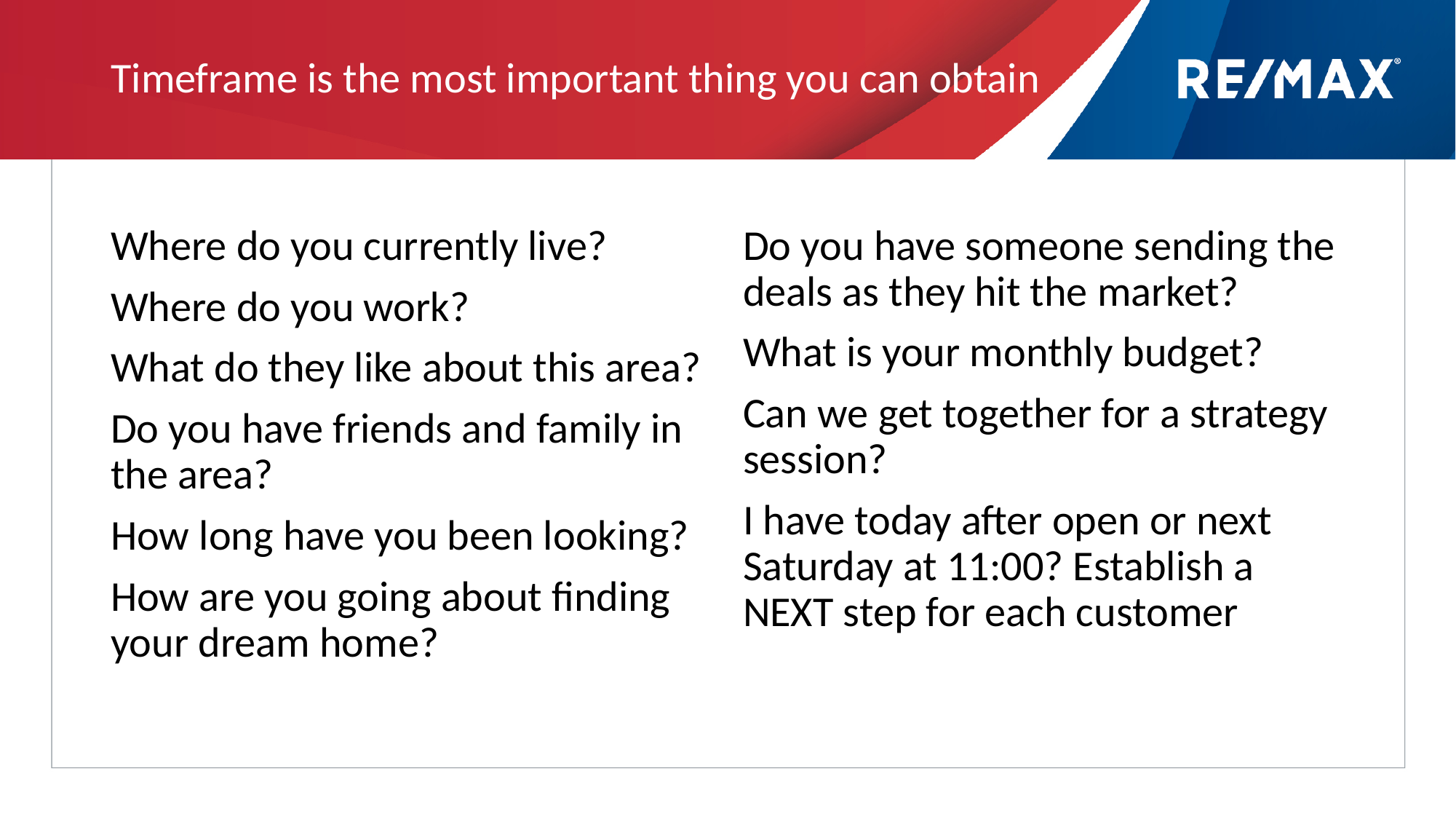

# Timeframe is the most important thing you can obtain
Where do you currently live?
Where do you work?
What do they like about this area?
Do you have friends and family in the area?
How long have you been looking?
How are you going about finding your dream home?

Do you have someone sending the deals as they hit the market?
What is your monthly budget?
Can we get together for a strategy session?
I have today after open or next Saturday at 11:00? Establish a NEXT step for each customer